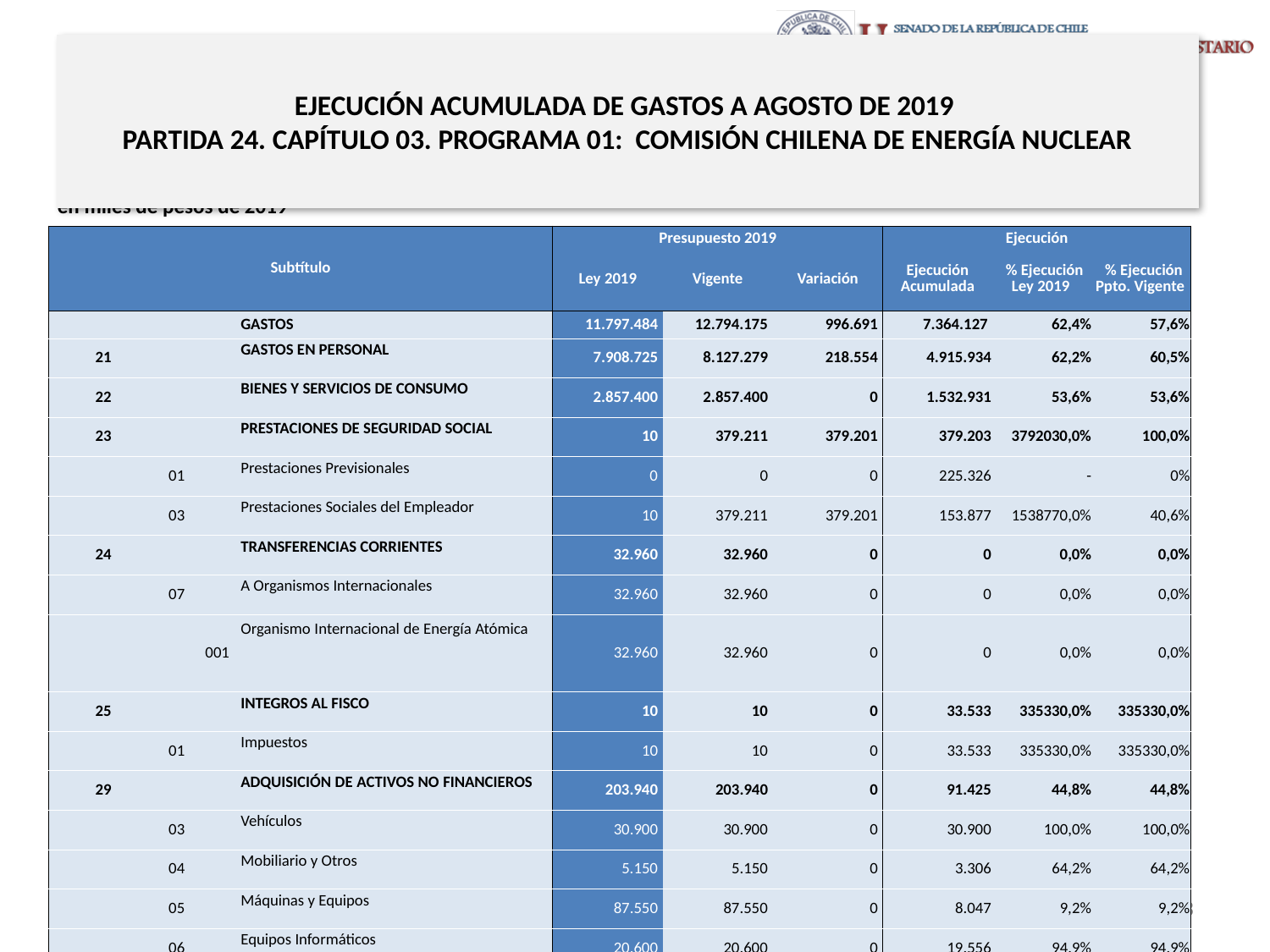

# EJECUCIÓN ACUMULADA DE GASTOS A AGOSTO DE 2019 PARTIDA 24. CAPÍTULO 03. PROGRAMA 01:  COMISIÓN CHILENA DE ENERGÍA NUCLEAR
en miles de pesos de 2019
| Subtítulo |  |  |  | Presupuesto 2019 |  |  | Ejecución |  |  |
| --- | --- | --- | --- | --- | --- | --- | --- | --- | --- |
|  |  |  |  | Ley 2019 | Vigente | Variación | Ejecución Acumulada | % Ejecución Ley 2019 | % Ejecución Ppto. Vigente |
|  |  |  | GASTOS | 11.797.484 | 12.794.175 | 996.691 | 7.364.127 | 62,4% | 57,6% |
| 21 |  |  | GASTOS EN PERSONAL | 7.908.725 | 8.127.279 | 218.554 | 4.915.934 | 62,2% | 60,5% |
| 22 |  |  | BIENES Y SERVICIOS DE CONSUMO | 2.857.400 | 2.857.400 | 0 | 1.532.931 | 53,6% | 53,6% |
| 23 |  |  | PRESTACIONES DE SEGURIDAD SOCIAL | 10 | 379.211 | 379.201 | 379.203 | 3792030,0% | 100,0% |
|  | 01 |  | Prestaciones Previsionales | 0 | 0 | 0 | 225.326 | - | 0% |
|  | 03 |  | Prestaciones Sociales del Empleador | 10 | 379.211 | 379.201 | 153.877 | 1538770,0% | 40,6% |
| 24 |  |  | TRANSFERENCIAS CORRIENTES | 32.960 | 32.960 | 0 | 0 | 0,0% | 0,0% |
|  | 07 |  | A Organismos Internacionales | 32.960 | 32.960 | 0 | 0 | 0,0% | 0,0% |
|  |  | 001 | Organismo Internacional de Energía Atómica | 32.960 | 32.960 | 0 | 0 | 0,0% | 0,0% |
| 25 |  |  | INTEGROS AL FISCO | 10 | 10 | 0 | 33.533 | 335330,0% | 335330,0% |
|  | 01 |  | Impuestos | 10 | 10 | 0 | 33.533 | 335330,0% | 335330,0% |
| 29 |  |  | ADQUISICIÓN DE ACTIVOS NO FINANCIEROS | 203.940 | 203.940 | 0 | 91.425 | 44,8% | 44,8% |
|  | 03 |  | Vehículos | 30.900 | 30.900 | 0 | 30.900 | 100,0% | 100,0% |
|  | 04 |  | Mobiliario y Otros | 5.150 | 5.150 | 0 | 3.306 | 64,2% | 64,2% |
|  | 05 |  | Máquinas y Equipos | 87.550 | 87.550 | 0 | 8.047 | 9,2% | 9,2% |
|  | 06 |  | Equipos Informáticos | 20.600 | 20.600 | 0 | 19.556 | 94,9% | 94,9% |
|  | 07 |  | Programas Informáticos | 59.740 | 59.740 | 0 | 29.616 | 49,6% | 49,6% |
| 31 |  |  | INICIATIVAS DE INVERSIÓN | 794.439 | 794.439 | 0 | 17.401 | 2,2% | 2,2% |
|  | 02 |  | Proyectos | 794.439 | 794.439 | 0 | 17.401 | 2,2% | 2,2% |
| 34 |  |  | SERVICIO DE LA DEUDA | 0 | 398.936 | 398.936 | 393.700 | - | 98,7% |
|  | 07 |  | Deuda Flotante | 0 | 398.936 | 398.936 | 393.700 | - | 98,7% |
Fuente: Elaboración propia en base  a Informes de ejecución presupuestaria mensual de DIPRES
13